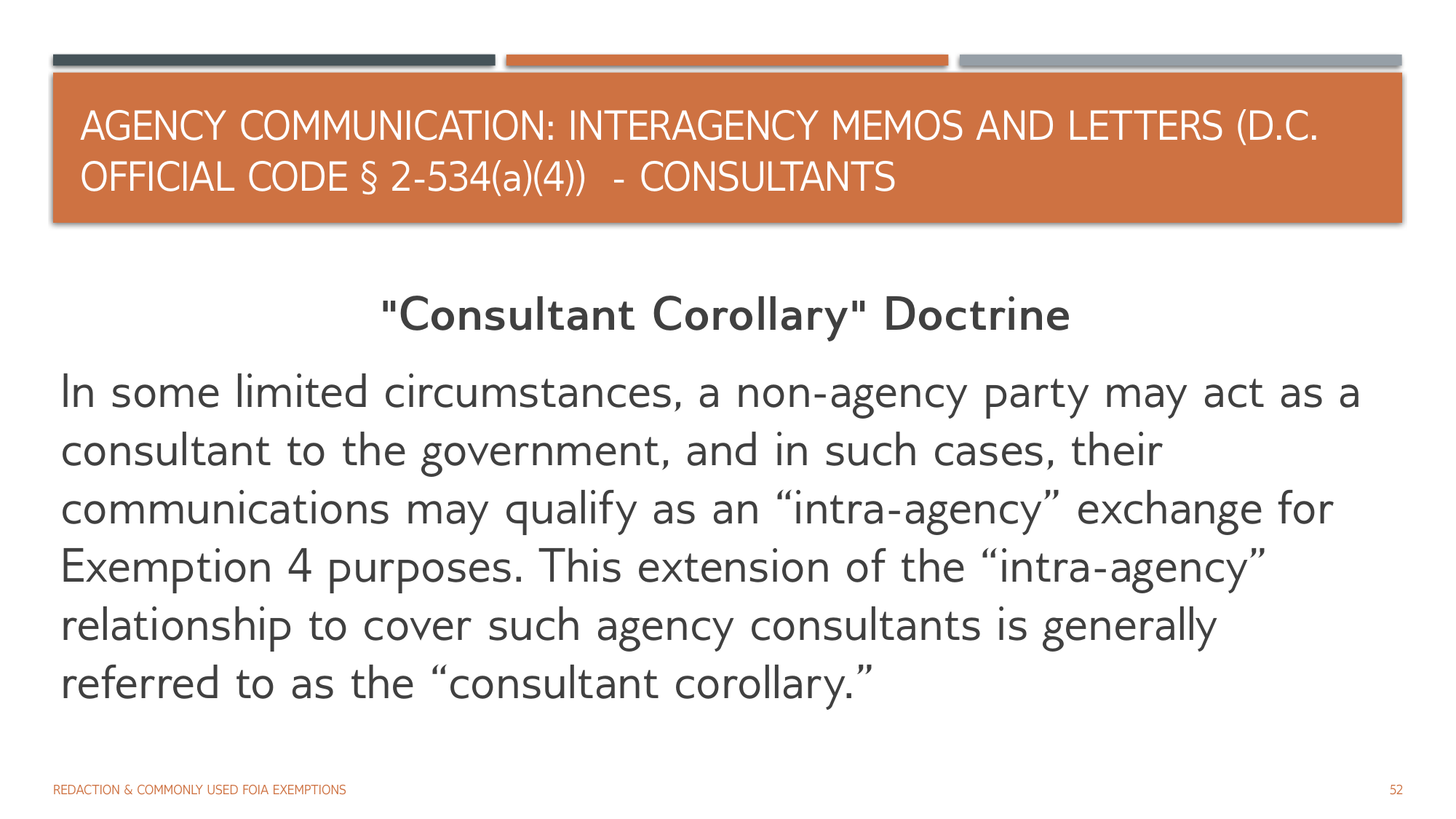

# AGENCY COMMUNICATION: Interagency Memos and Letters (D.C. OFFICIAL Code § 2-534(a)(4))  - CONSULTANTS
"Consultant Corollary" Doctrine
In some limited circumstances, a non-agency party may act as a consultant to the government, and in such cases, their communications may qualify as an “intra-agency” exchange for Exemption 4 purposes. This extension of the “intra-agency” relationship to cover such agency consultants is generally referred to as the “consultant corollary.”
REDACTION & COMMONLY USED FOIA EXEMPTIONS
52